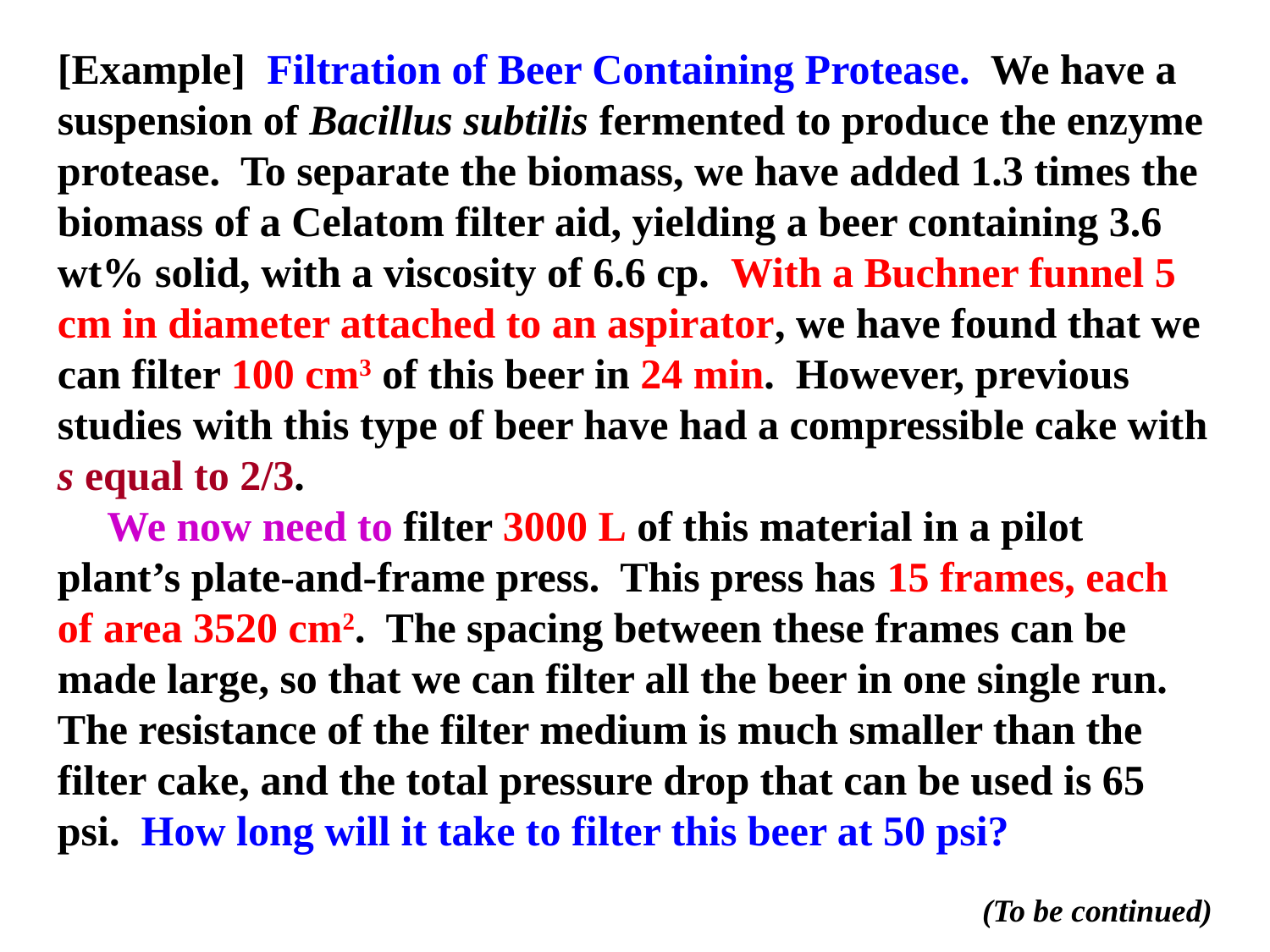

[Example]  Filtration of Beer Containing Protease.  We have a suspension of Bacillus subtilis fermented to produce the enzyme protease.  To separate the biomass, we have added 1.3 times the biomass of a Celatom filter aid, yielding a beer containing 3.6 wt% solid, with a viscosity of 6.6 cp.  With a Buchner funnel 5 cm in diameter attached to an aspirator, we have found that we can filter 100 cm3 of this beer in 24 min.  However, previous studies with this type of beer have had a compressible cake with s equal to 2/3.
	We now need to filter 3000 L of this material in a pilot plant’s plate-and-frame press.  This press has 15 frames, each of area 3520 cm2.  The spacing between these frames can be made large, so that we can filter all the beer in one single run.  The resistance of the filter medium is much smaller than the filter cake, and the total pressure drop that can be used is 65 psi.  How long will it take to filter this beer at 50 psi?
(To be continued)